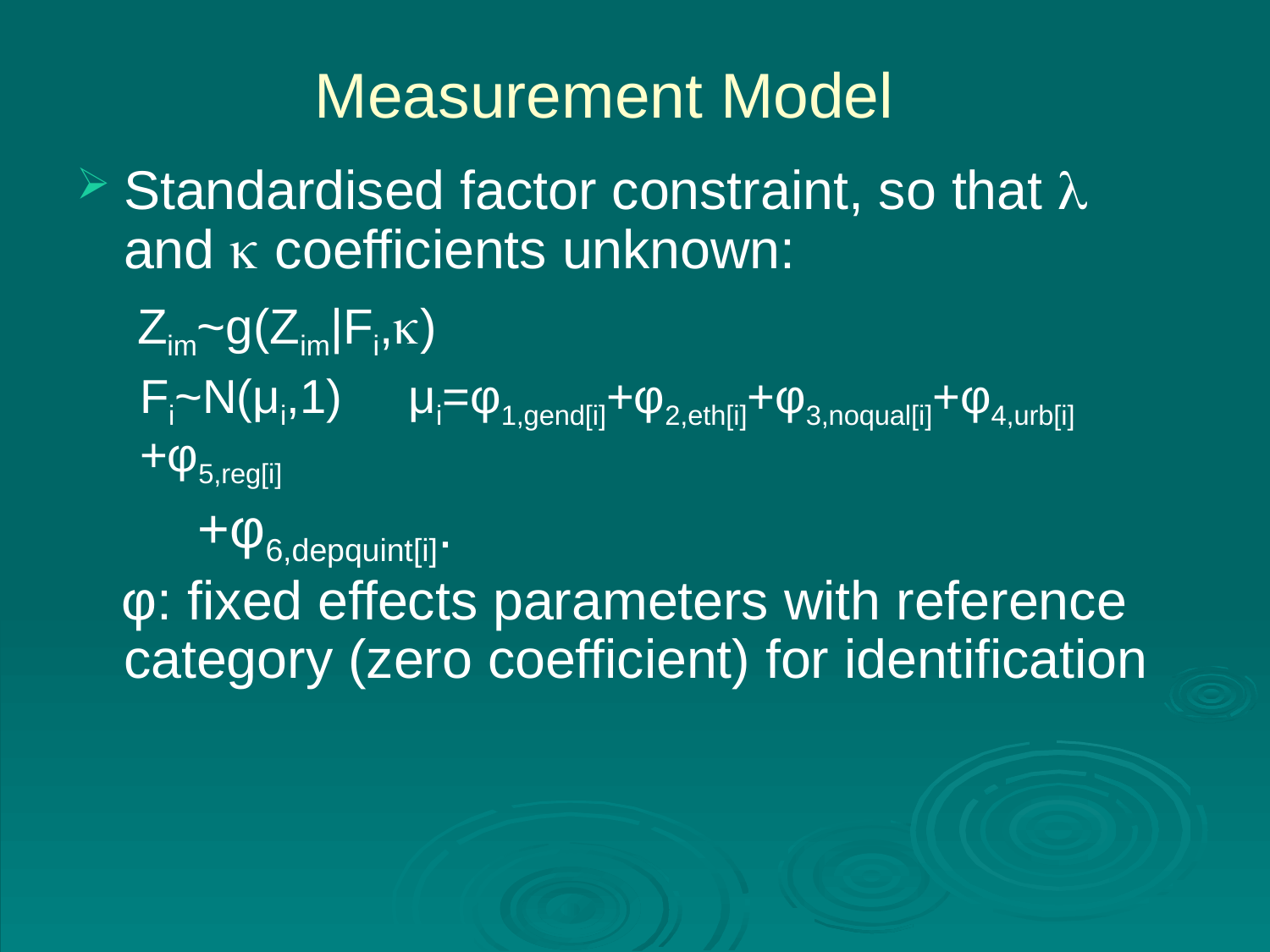

# Measurement Model
Standardised factor constraint, so that λ and κ coefficients unknown:
    Zim~g(Zim|Fi,κ)
Fi~N(μi,1)     μi=φ1,gend[i]+φ2,eth[i]+φ3,noqual[i]+φ4,urb[i]+φ5,reg[i]
        +φ6,depquint[i].
   φ: fixed effects parameters with reference category (zero coefficient) for identification